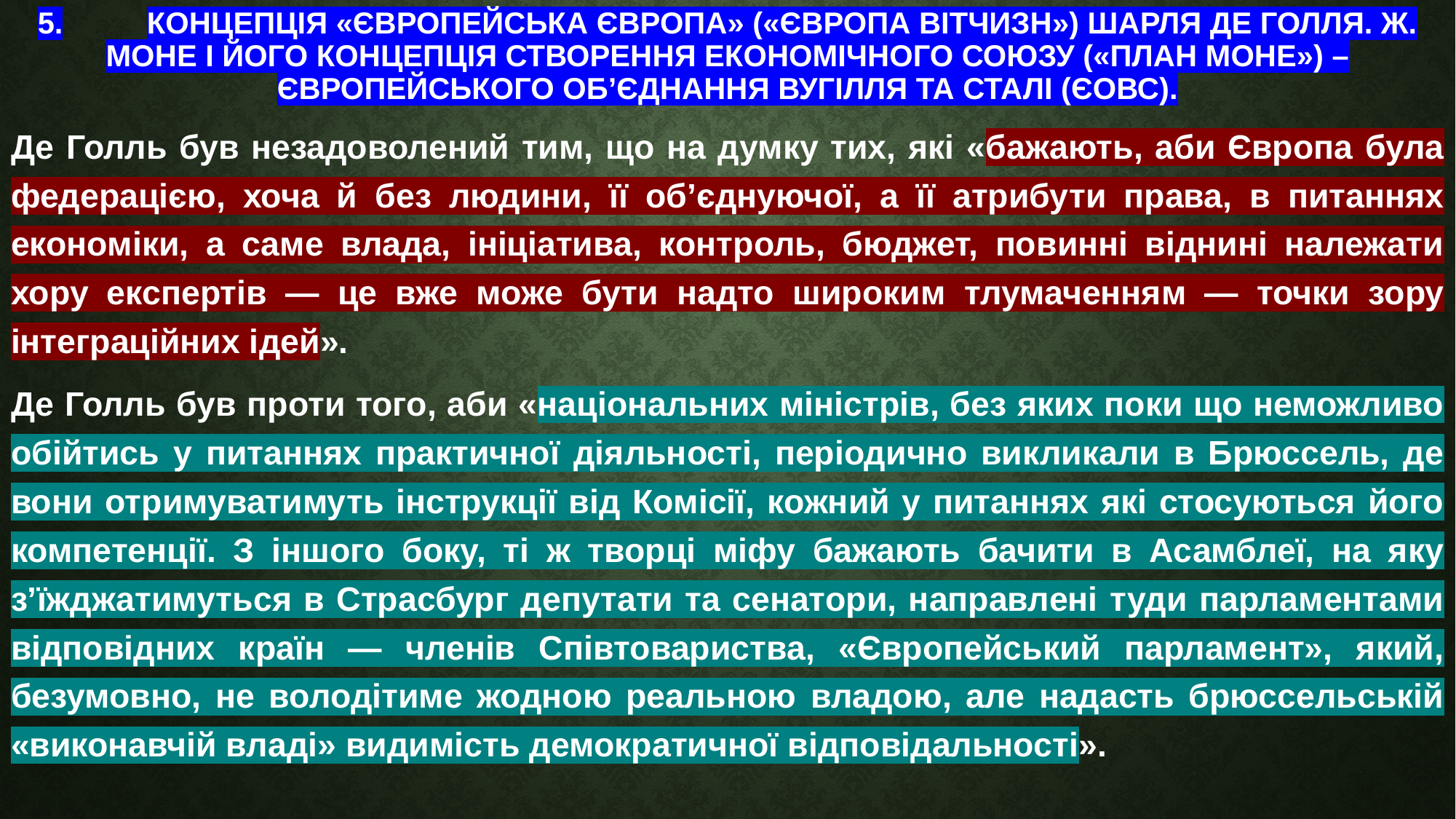

# 5.	Концепція «Європейська Європа» («Європа вітчизн») Шарля де Голля. Ж. Моне і його концепція створення економічного союзу («план Моне») – Європейського об’єднання вугілля та сталі (ЄОВС).
Де Голль був незадоволений тим, що на думку тих, які «бажають, аби Європа була федерацією, хоча й без людини, її об’єднуючої, а її атрибути права, в питаннях економіки, а саме влада, ініціатива, контроль, бюджет, повинні віднині належати хору експертів — це вже може бути надто широким тлумаченням — точки зору інтеграційних ідей».
Де Голль був проти того, аби «національних міністрів, без яких поки що неможливо обійтись у питаннях практичної діяльності, періодично викликали в Брюссель, де вони отримуватимуть інструкції від Комісії, кожний у питаннях які стосуються його компетенції. З іншого боку, ті ж творці міфу бажають бачити в Асамблеї, на яку з’їжджатимуться в Страсбург депутати та сенатори, направлені туди парламентами відповідних країн — членів Співтовариства, «Європейський парламент», який, безумовно, не володітиме жодною реальною владою, але надасть брюссельській «виконавчій владі» видимість демократичної відповідальності».